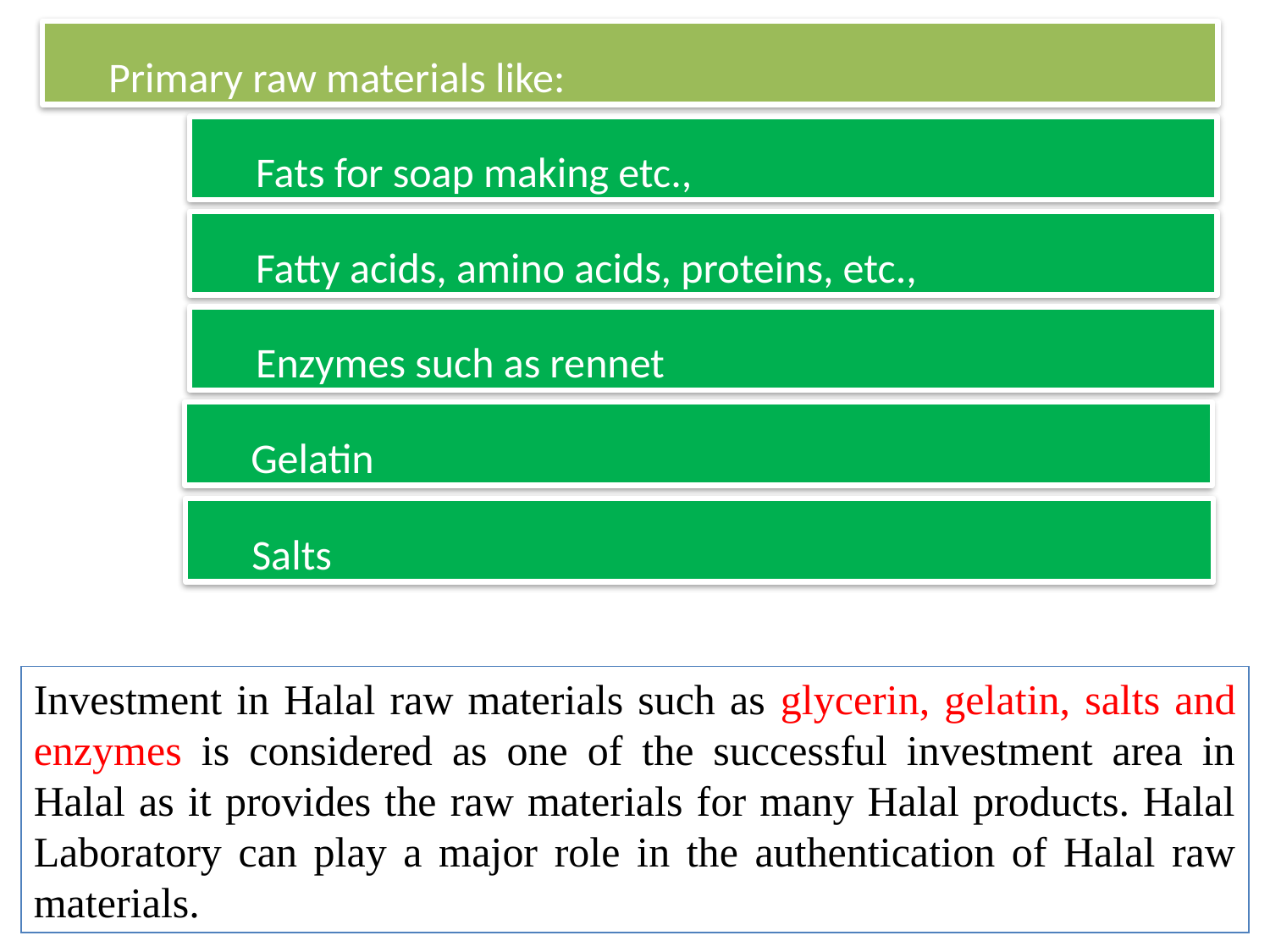

Primary raw materials like:
Fats for soap making etc.,
Fatty acids, amino acids, proteins, etc.,
Enzymes such as rennet
Gelatin
Salts
Investment in Halal raw materials such as glycerin, gelatin, salts and enzymes is considered as one of the successful investment area in Halal as it provides the raw materials for many Halal products. Halal Laboratory can play a major role in the authentication of Halal raw materials.